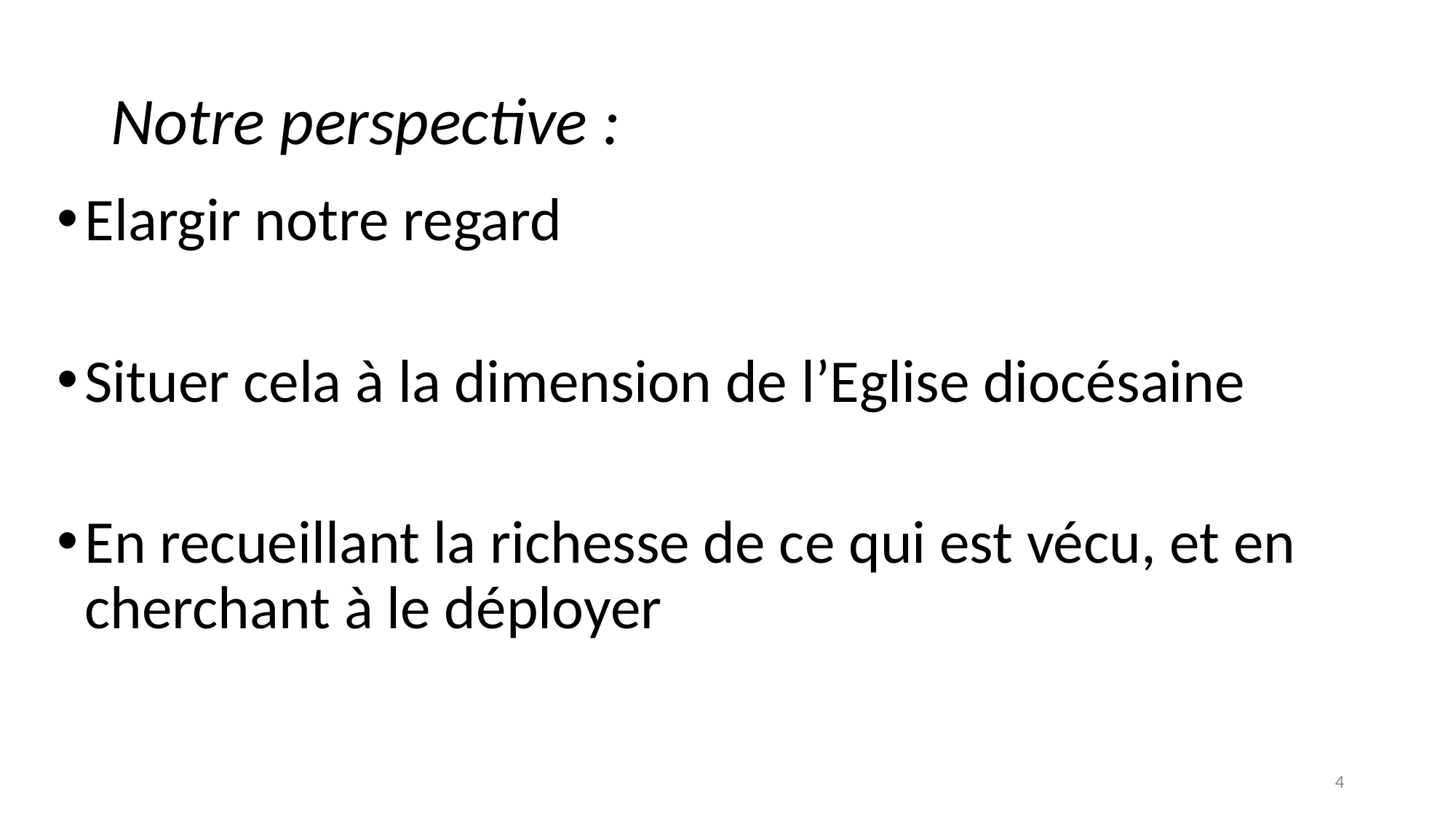

# Notre perspective :
Elargir notre regard

Situer cela à la dimension de l’Eglise diocésaine

En recueillant la richesse de ce qui est vécu, et en cherchant à le déployer

4